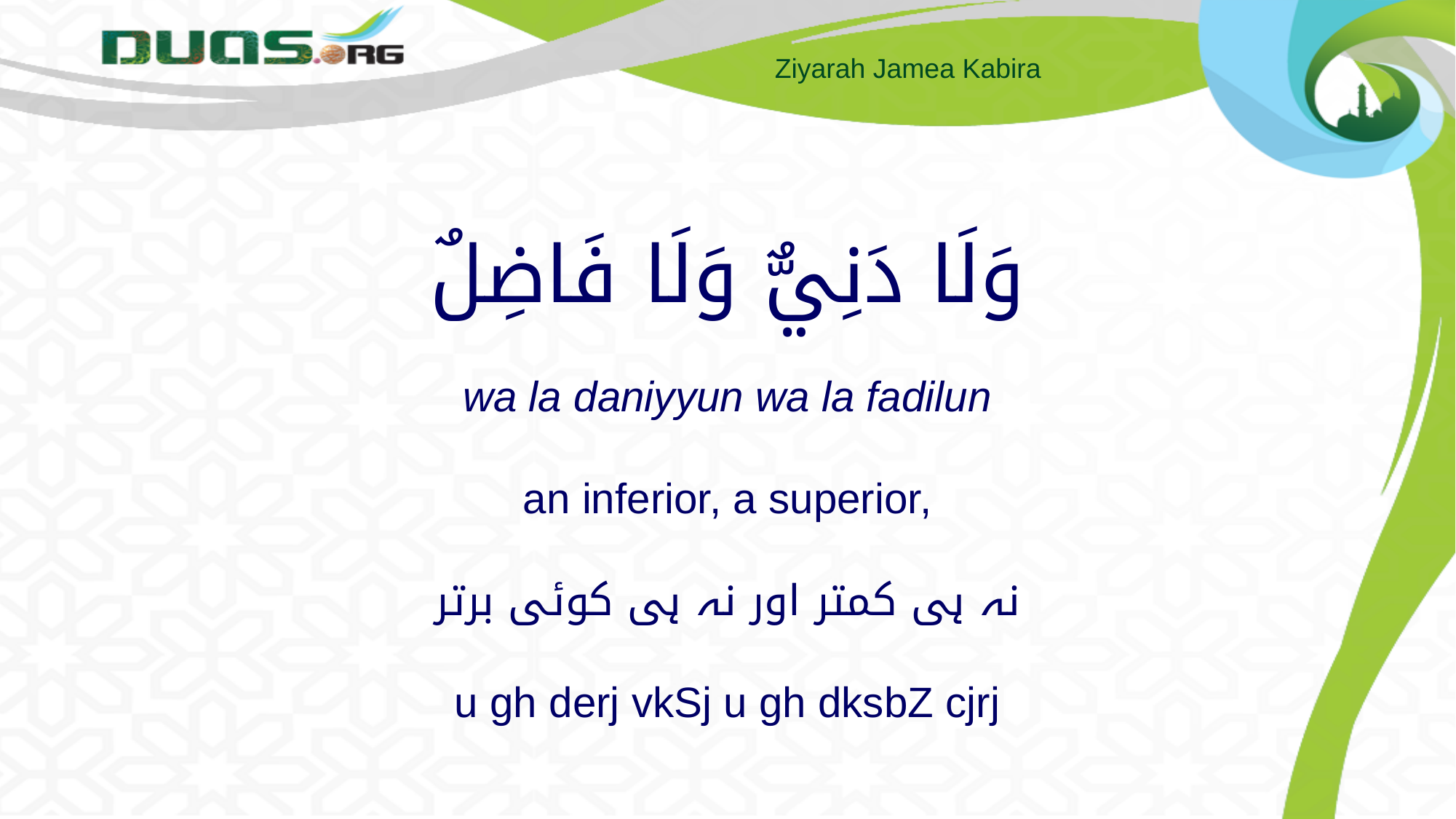

# وَلَا دَنِيٌّ وَلَا فَاضِلٌ wa la daniyyun wa la fadilun an inferior, a superior, نہ ہی کمتر اور نہ ہی کوئی برتر u gh derj vkSj u gh dksbZ cjrj